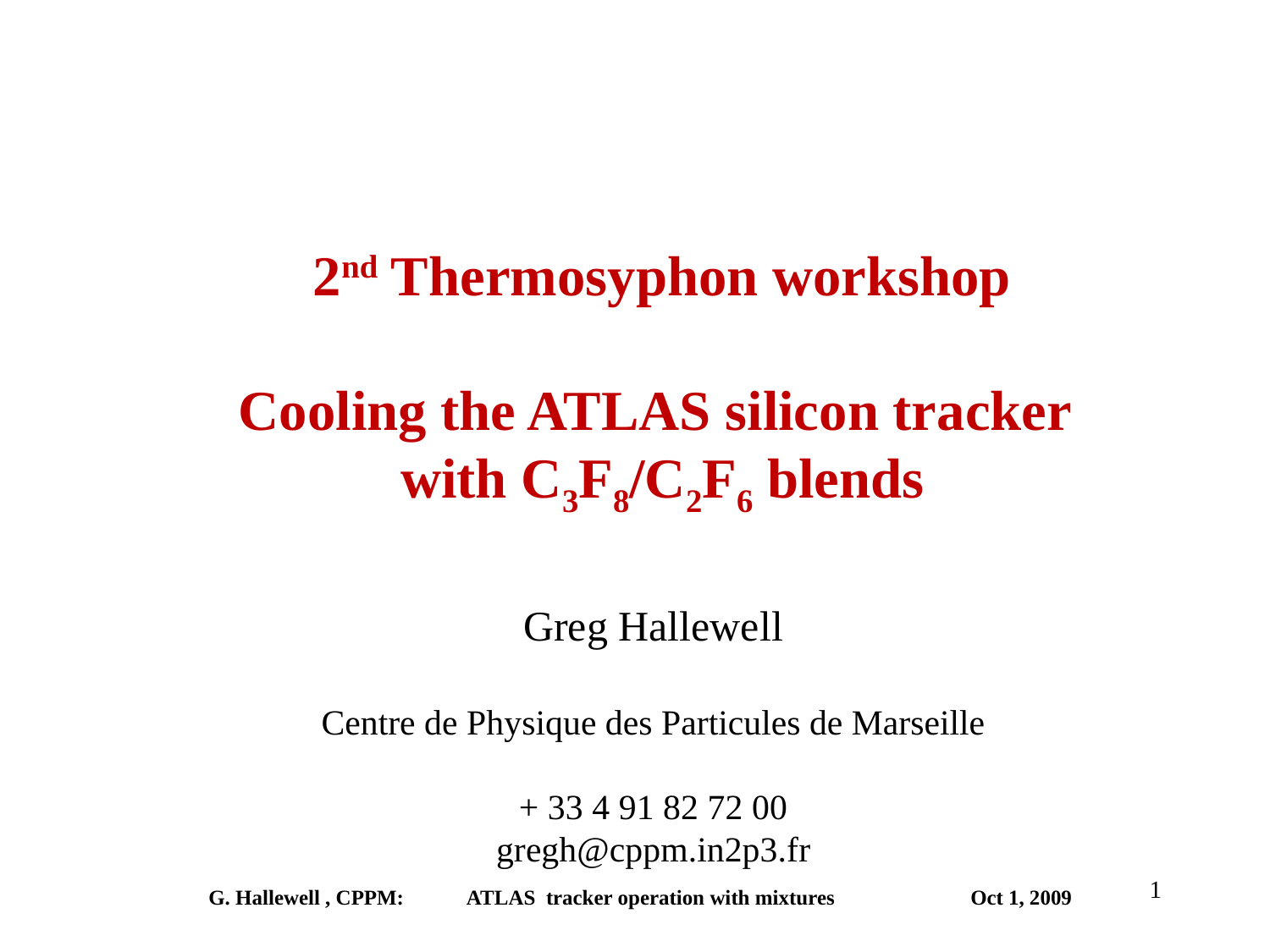

2nd Thermosyphon workshop

Cooling the ATLAS silicon tracker
with C3F8/C2F6 blends
Greg Hallewell

Centre de Physique des Particules de Marseille

+ 33 4 91 82 72 00
gregh@cppm.in2p3.fr
1
G. Hallewell , CPPM:	 ATLAS  tracker operation with mixtures  	Oct 1, 2009